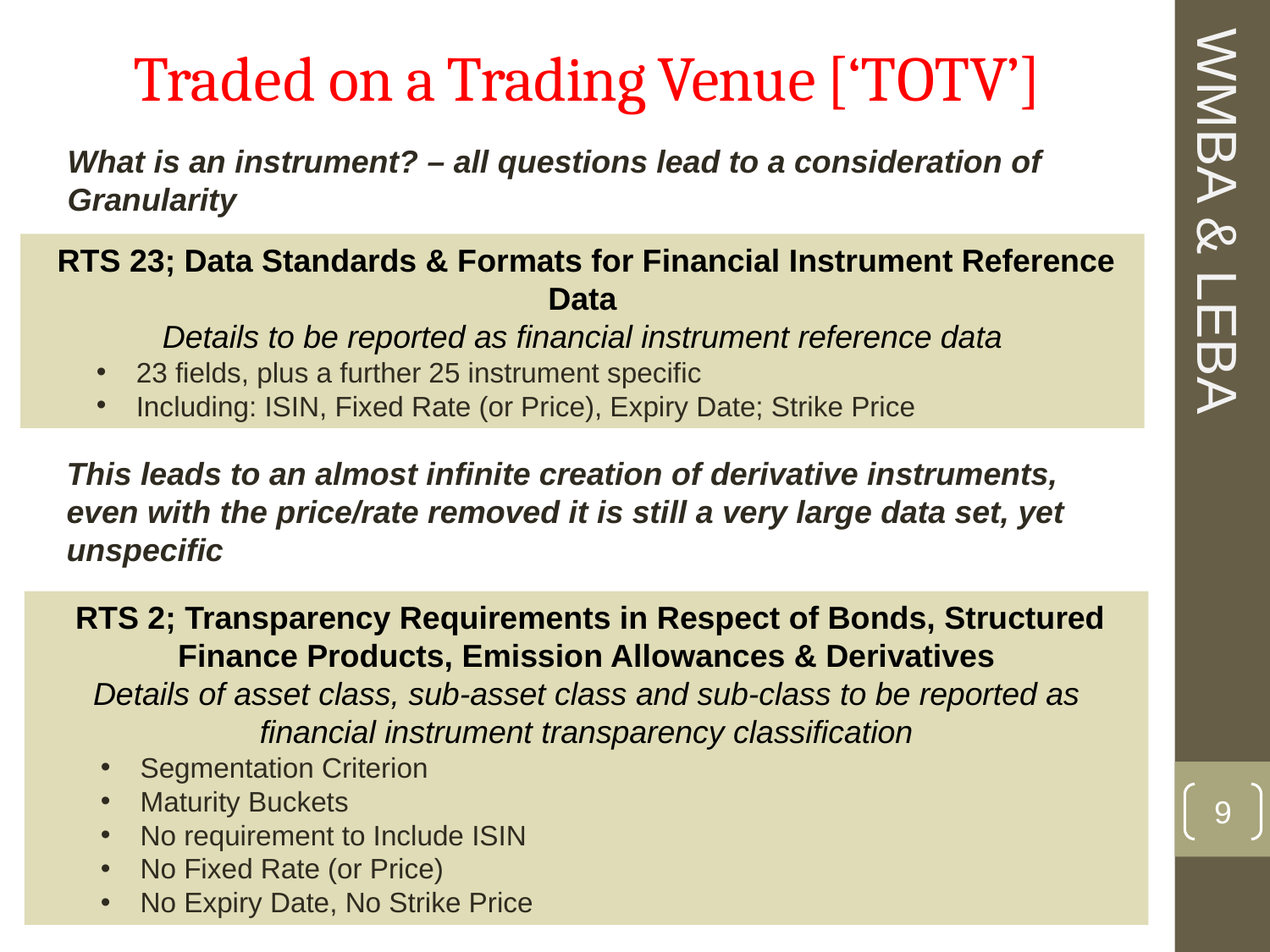

# Traded on a Trading Venue [‘TOTV’]
What is an instrument? – all questions lead to a consideration of Granularity
WMBA & LEBA
 RTS 23; Data Standards & Formats for Financial Instrument Reference Data
Details to be reported as financial instrument reference data
23 fields, plus a further 25 instrument specific
Including: ISIN, Fixed Rate (or Price), Expiry Date; Strike Price
This leads to an almost infinite creation of derivative instruments, even with the price/rate removed it is still a very large data set, yet unspecific
 RTS 2; Transparency Requirements in Respect of Bonds, Structured Finance Products, Emission Allowances & Derivatives
Details of asset class, sub-asset class and sub-class to be reported as financial instrument transparency classification
Segmentation Criterion
Maturity Buckets
No requirement to Include ISIN
No Fixed Rate (or Price)
No Expiry Date, No Strike Price
9